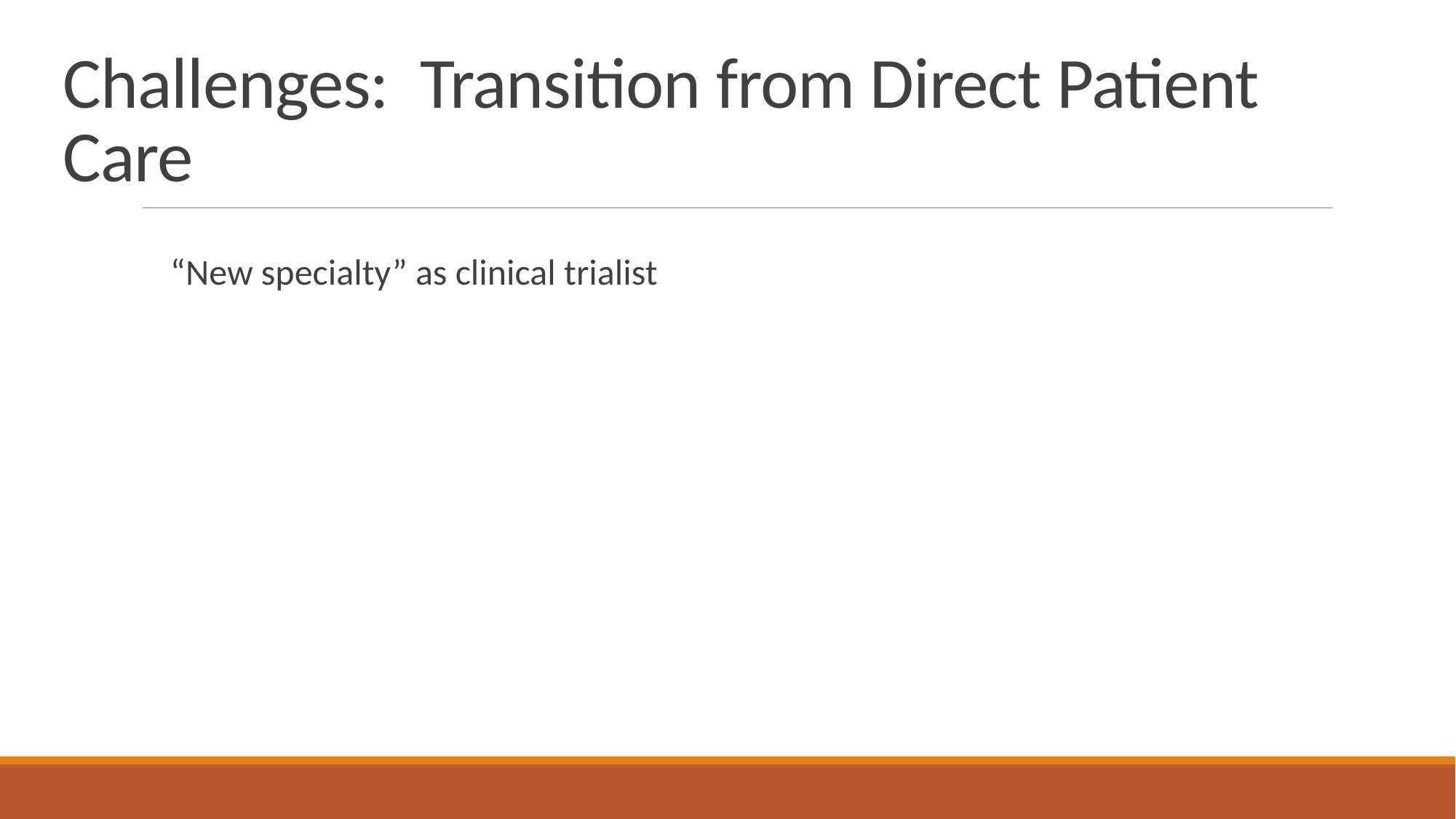

# Challenges:  Transition from Direct Patient Care
“New specialty” as clinical trialist